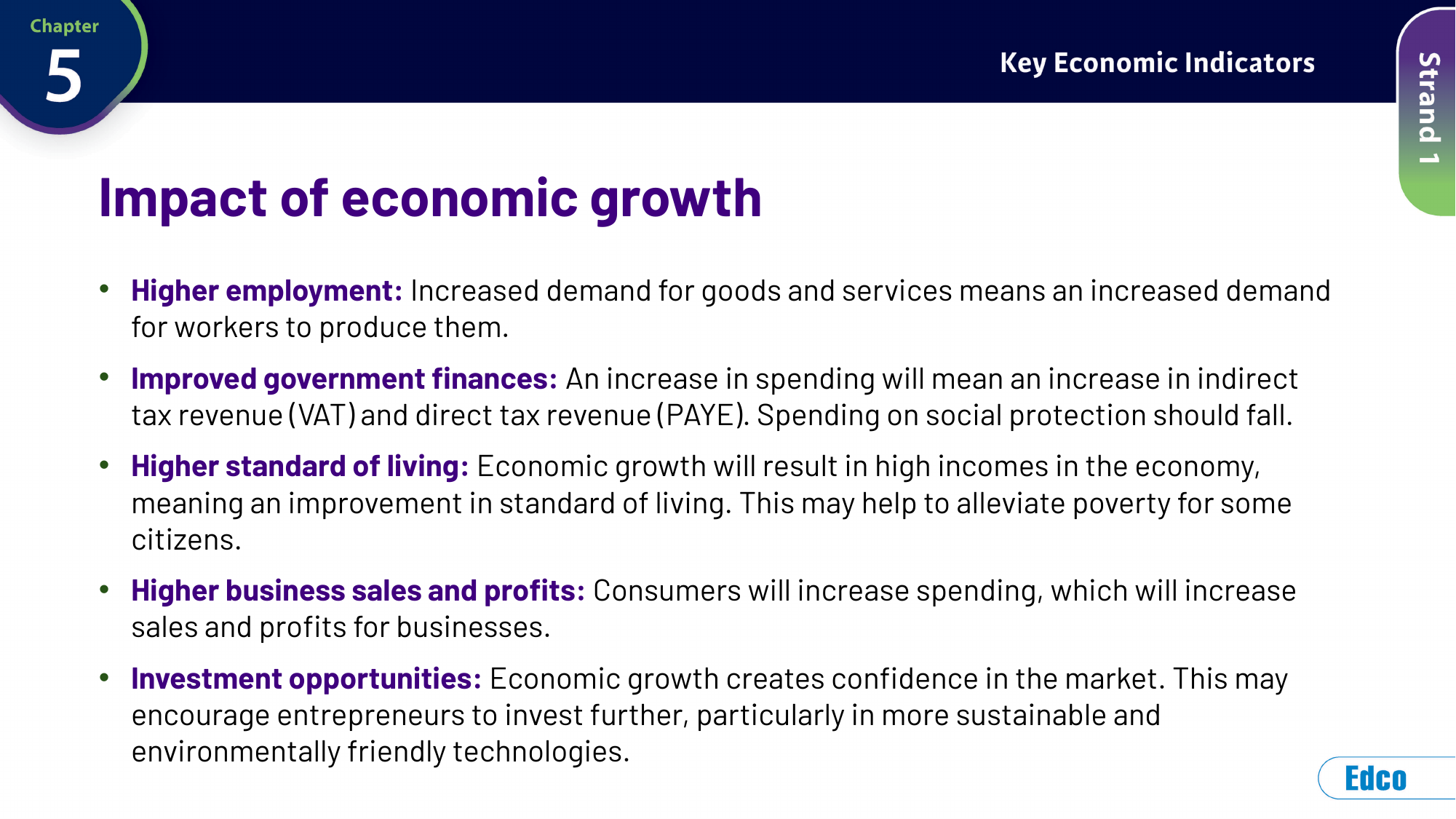

# Impact of economic growth
Higher employment: Increased demand for goods and services means an increased demand for workers to produce them.
Improved government finances: An increase in spending will mean an increase in indirect tax revenue (VAT) and direct tax revenue (PAYE). Spending on social protection should fall.
Higher standard of living: Economic growth will result in high incomes in the economy, meaning an improvement in standard of living. This may help to alleviate poverty for some citizens.
Higher business sales and profits: Consumers will increase spending, which will increase sales and profits for businesses.
Investment opportunities: Economic growth creates confidence in the market. This may encourage entrepreneurs to invest further, particularly in more sustainable and environmentally friendly technologies.